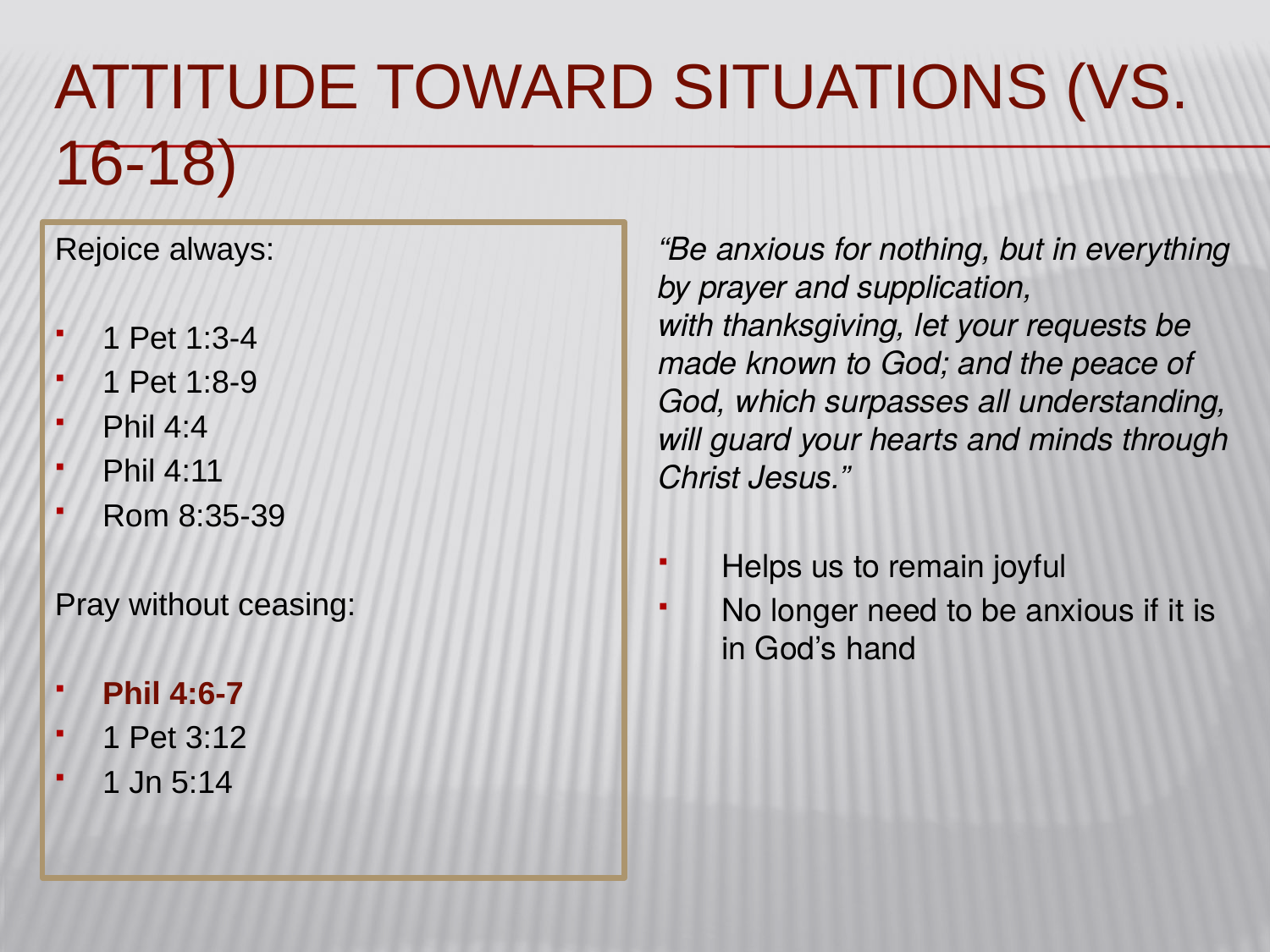

# Attitude toward situations (vs. 16-18)
Rejoice always:

1 Pet 1:3-4
1 Pet 1:8-9
Phil 4:4
Phil 4:11
Rom 8:35-39

Pray without ceasing:

Phil 4:6-7
1 Pet 3:12
1 Jn 5:14

“Be anxious for nothing, but in everything by prayer and supplication, with thanksgiving, let your requests be made known to God; and the peace of God, which surpasses all understanding, will guard your hearts and minds through Christ Jesus.”

Helps us to remain joyful
No longer need to be anxious if it is in God’s hand